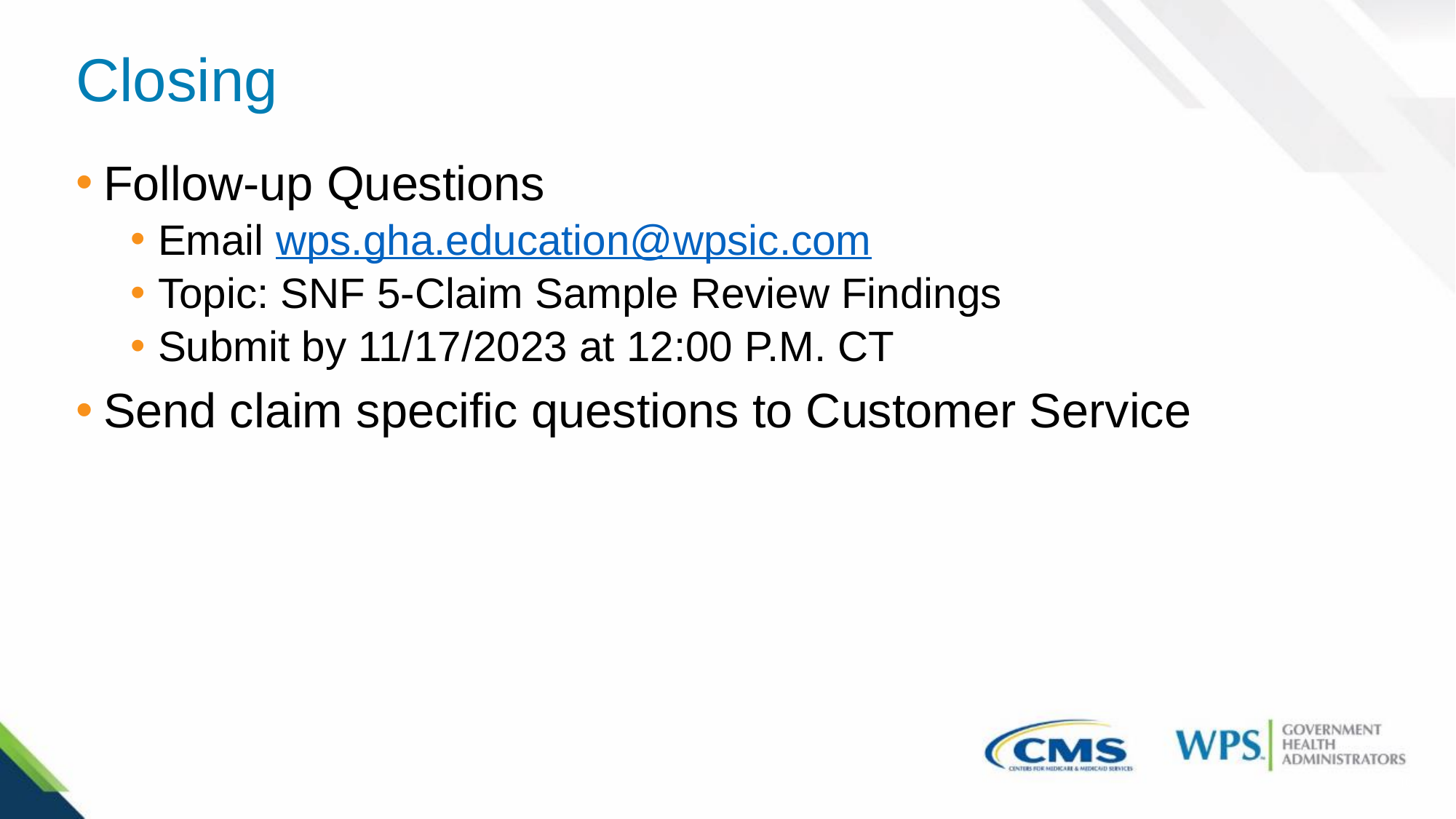

# Closing
Follow-up Questions
Email wps.gha.education@wpsic.com
Topic: SNF 5-Claim Sample Review Findings
Submit by 11/17/2023 at 12:00 P.M. CT
Send claim specific questions to Customer Service